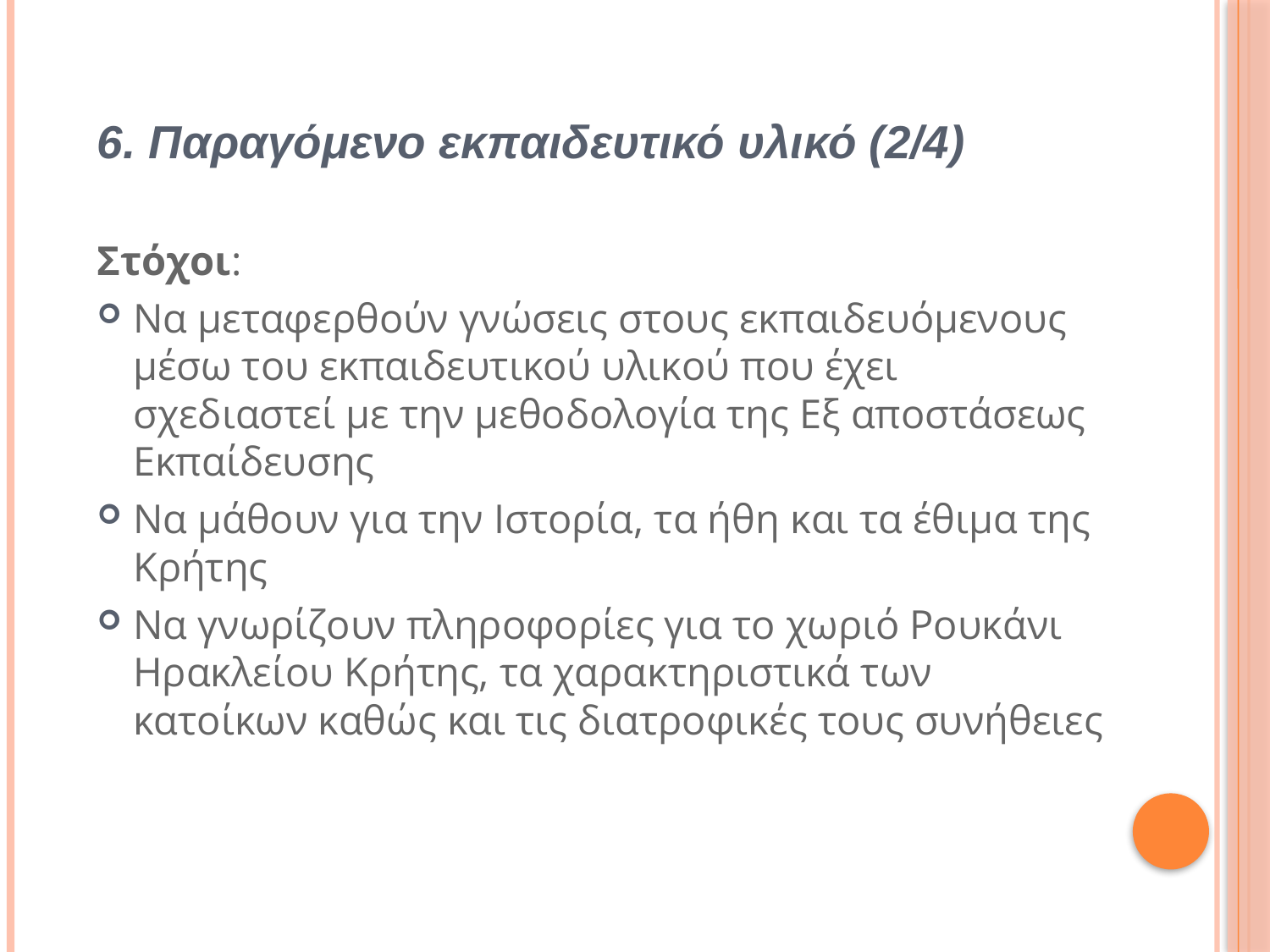

6. Παραγόμενο εκπαιδευτικό υλικό (2/4)

Στόχοι:
Να μεταφερθούν γνώσεις στους εκπαιδευόμενους μέσω του εκπαιδευτικού υλικού που έχει σχεδιαστεί με την μεθοδολογία της Εξ αποστάσεως Εκπαίδευσης
Να μάθουν για την Ιστορία, τα ήθη και τα έθιμα της Κρήτης
Να γνωρίζουν πληροφορίες για το χωριό Ρουκάνι Ηρακλείου Κρήτης, τα χαρακτηριστικά των κατοίκων καθώς και τις διατροφικές τους συνήθειες